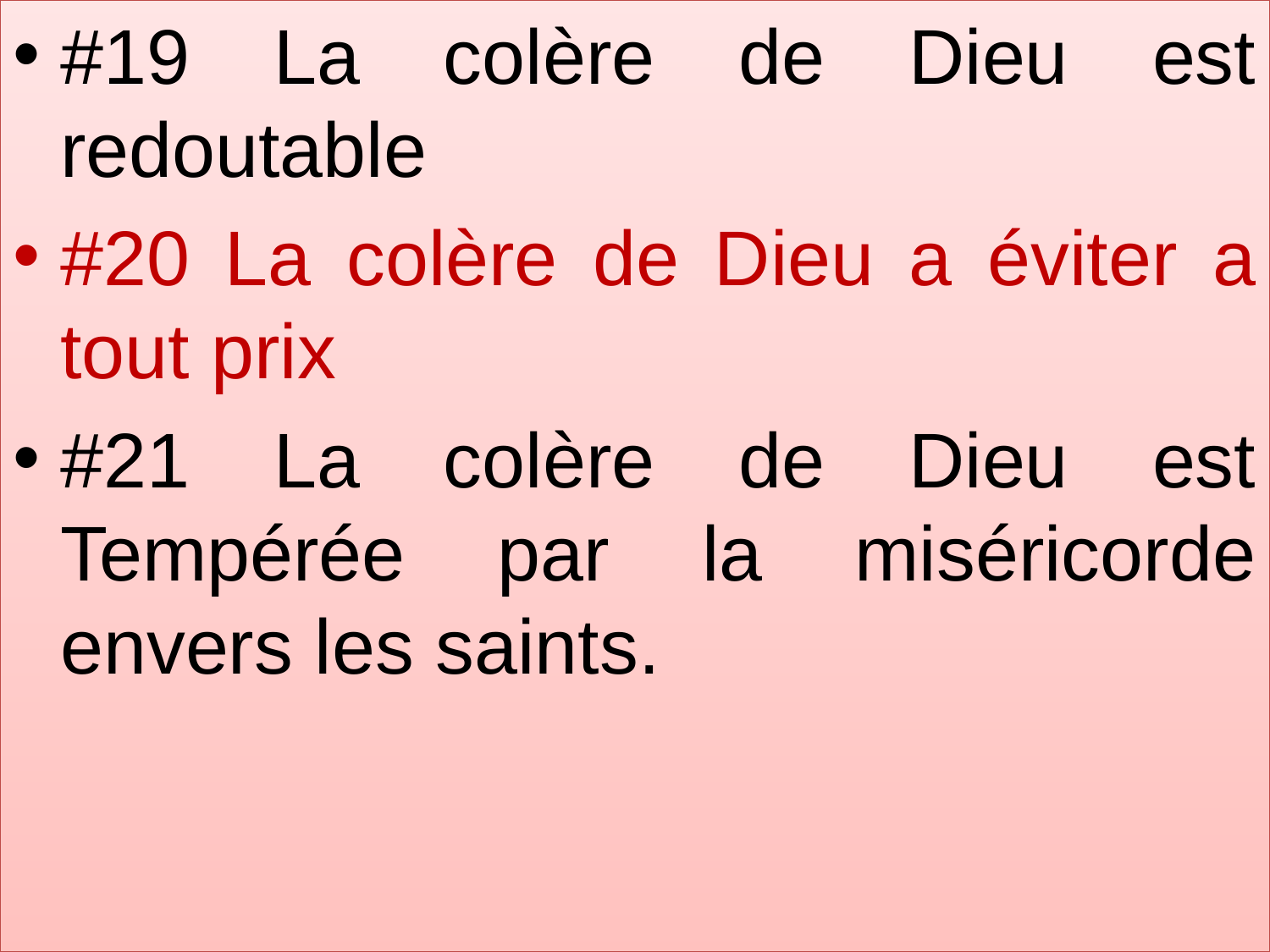

#19 La colère de Dieu est redoutable
#20 La colère de Dieu a éviter a tout prix
#21 La colère de Dieu est Tempérée par la miséricorde envers les saints.